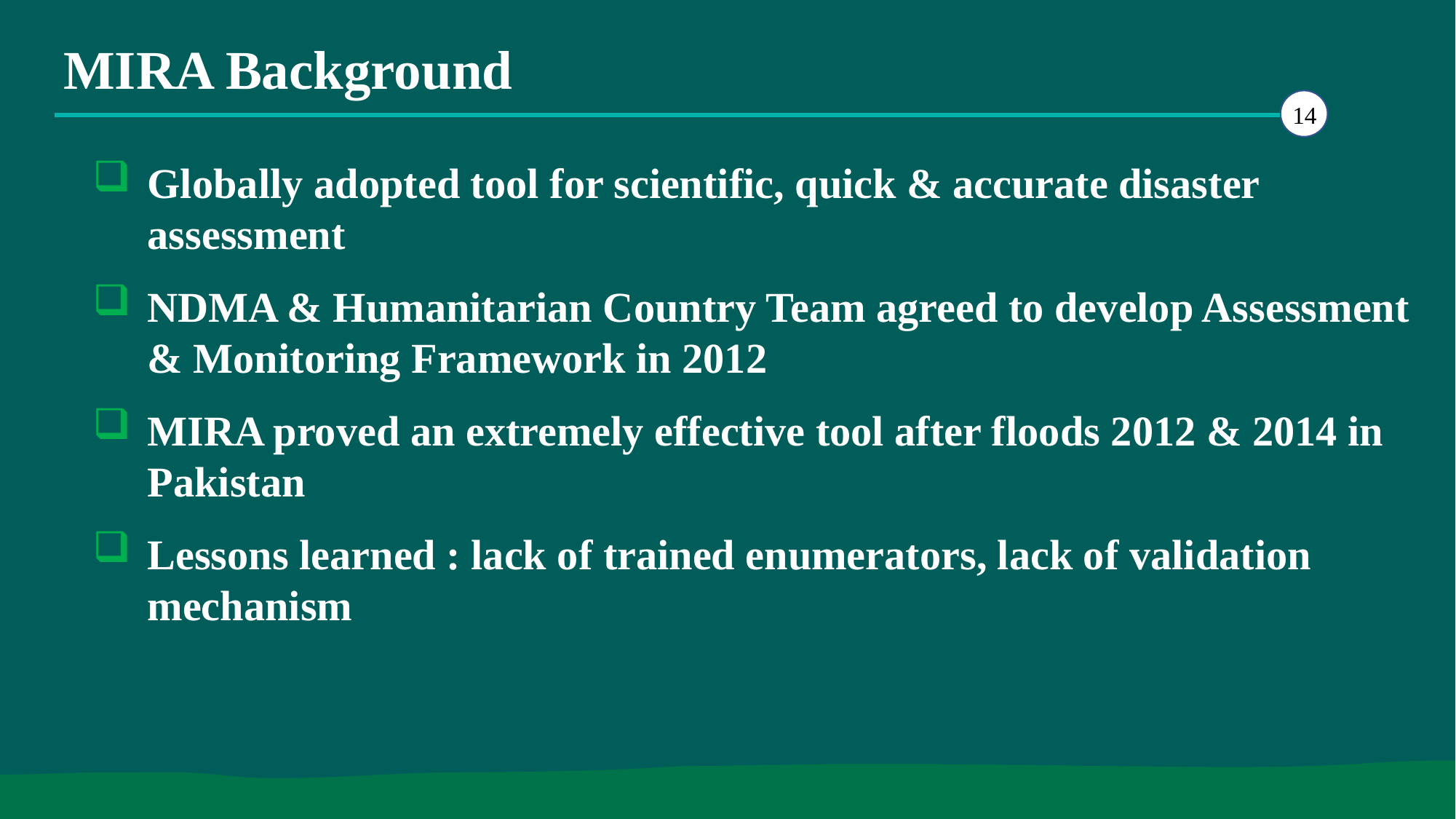

# MIRA Background

14
Globally adopted tool for scientific, quick & accurate disaster assessment

NDMA & Humanitarian Country Team agreed to develop Assessment & Monitoring Framework in 2012

MIRA proved an extremely effective tool after floods 2012 & 2014 in Pakistan

Lessons learned : lack of trained enumerators, lack of validation mechanism